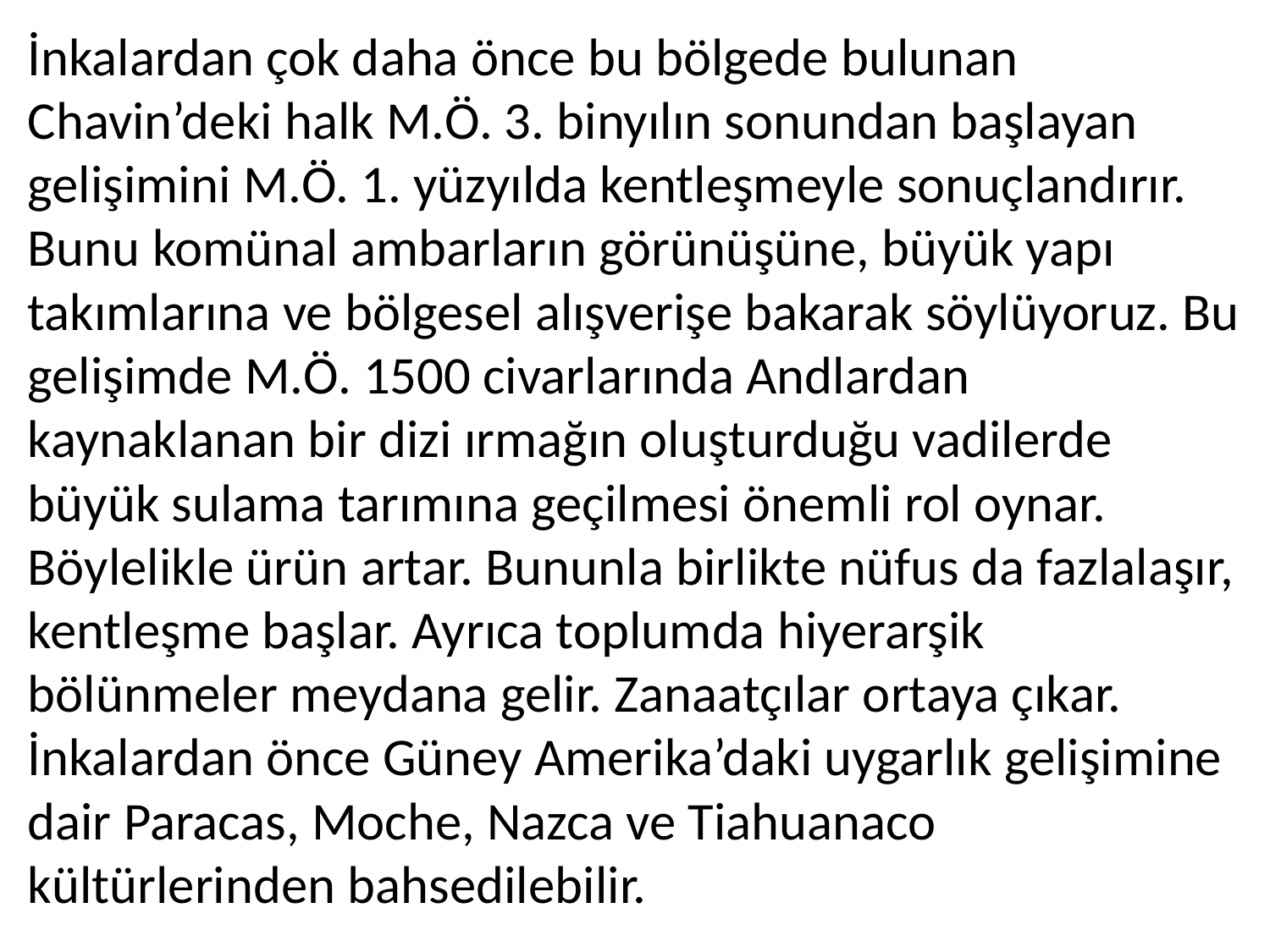

İnkalardan çok daha önce bu bölgede bulunan Chavin’deki halk M.Ö. 3. binyılın sonundan başlayan gelişimini M.Ö. 1. yüzyılda kentleşmeyle sonuçlandırır. Bunu komünal ambarların görünüşüne, büyük yapı takımlarına ve bölgesel alışverişe bakarak söylüyoruz. Bu gelişimde M.Ö. 1500 civarlarında Andlardan kaynaklanan bir dizi ırmağın oluşturduğu vadilerde büyük sulama tarımına geçilmesi önemli rol oynar. Böylelikle ürün artar. Bununla birlikte nüfus da fazlalaşır, kentleşme başlar. Ayrıca toplumda hiyerarşik bölünmeler meydana gelir. Zanaatçılar ortaya çıkar. İnkalardan önce Güney Amerika’daki uygarlık gelişimine dair Paracas, Moche, Nazca ve Tiahuanaco kültürlerinden bahsedilebilir.